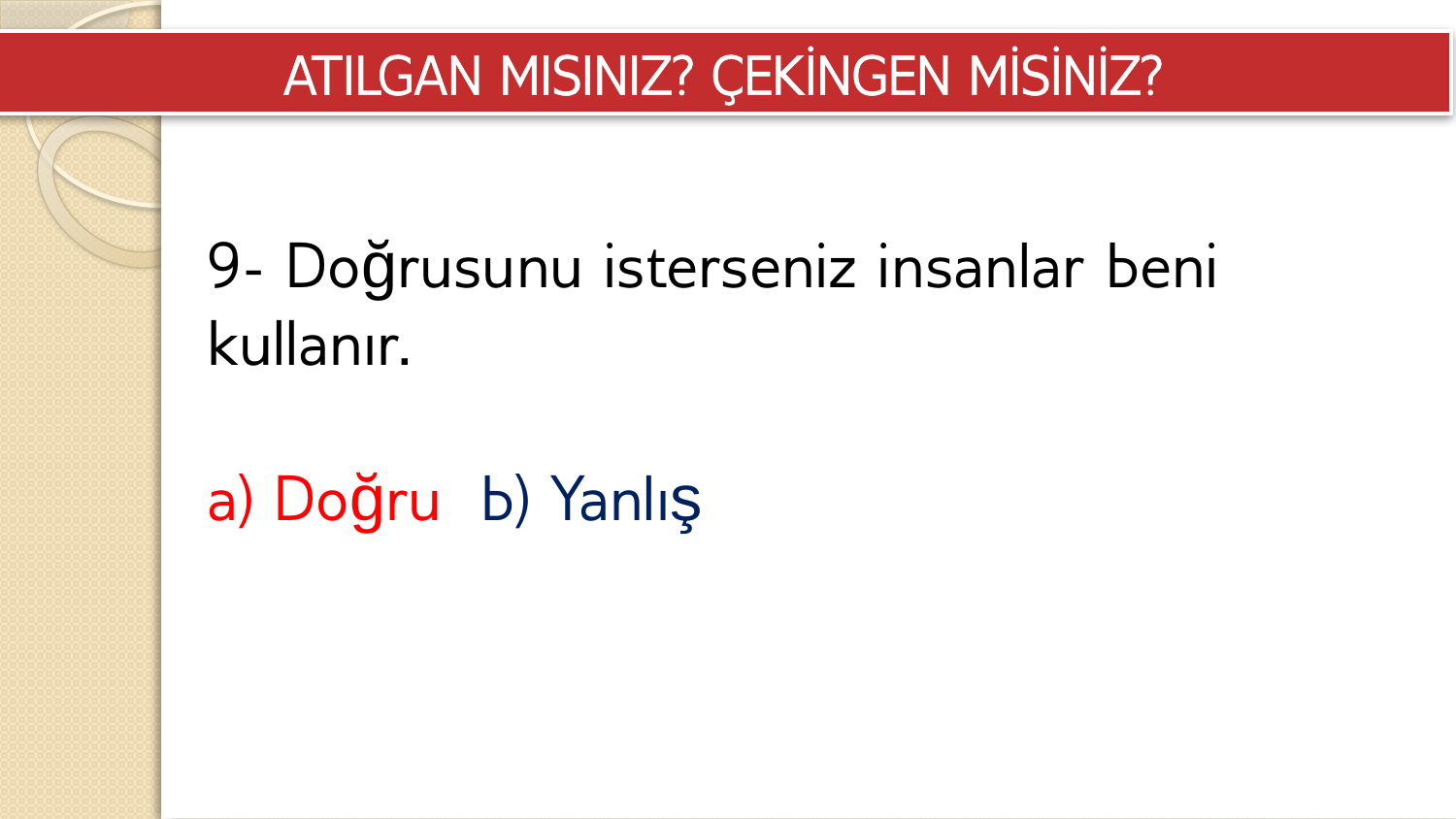

ATILGAN MISINIZ? ÇEKİNGEN MİSİNİZ?
9- Doğrusunu isterseniz insanlar beni kullanır.

a) Doğru  b) Yanlış